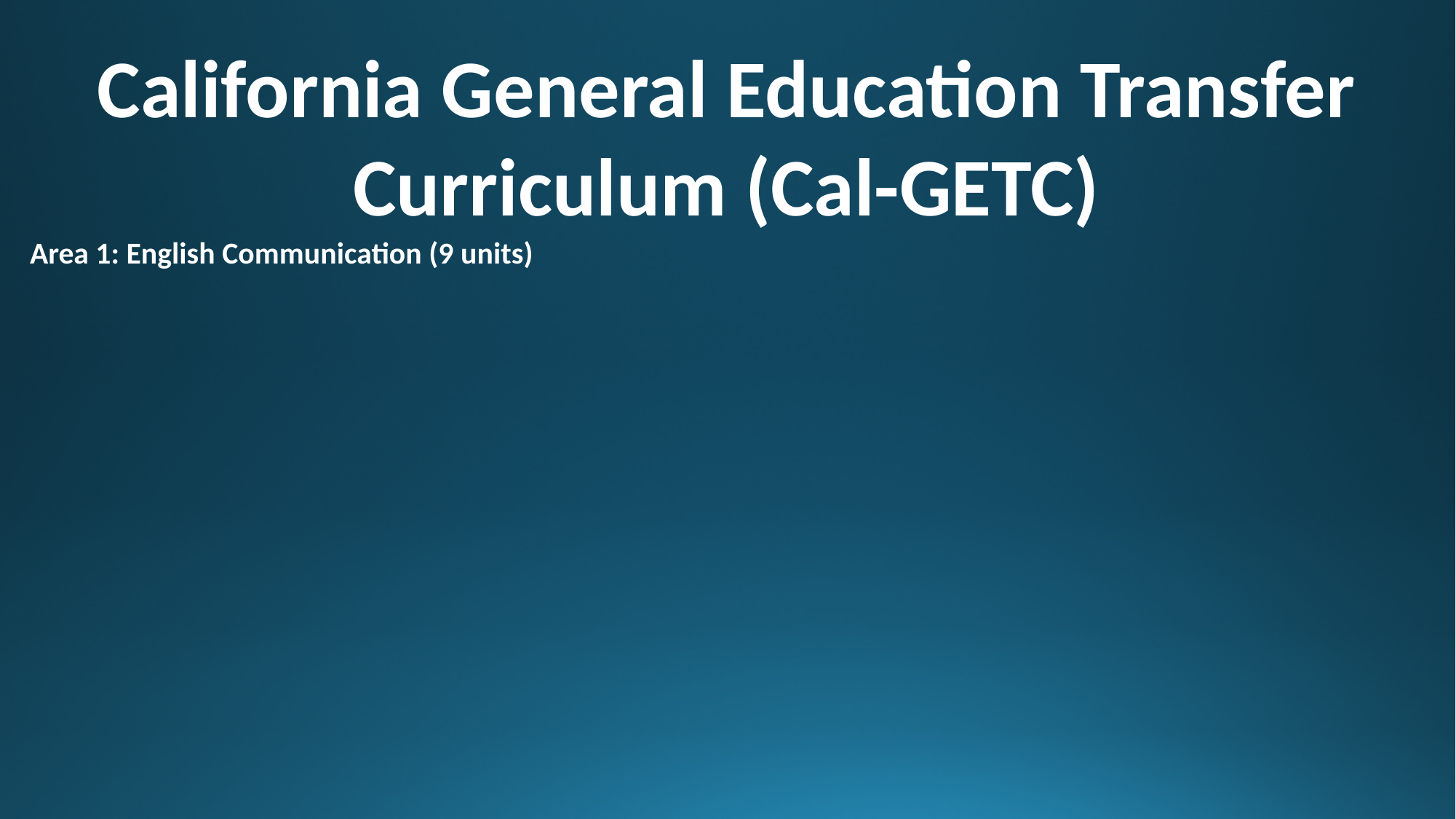

California General Education Transfer
Curriculum (Cal-GETC)
Area 1: English Communication (9 units)